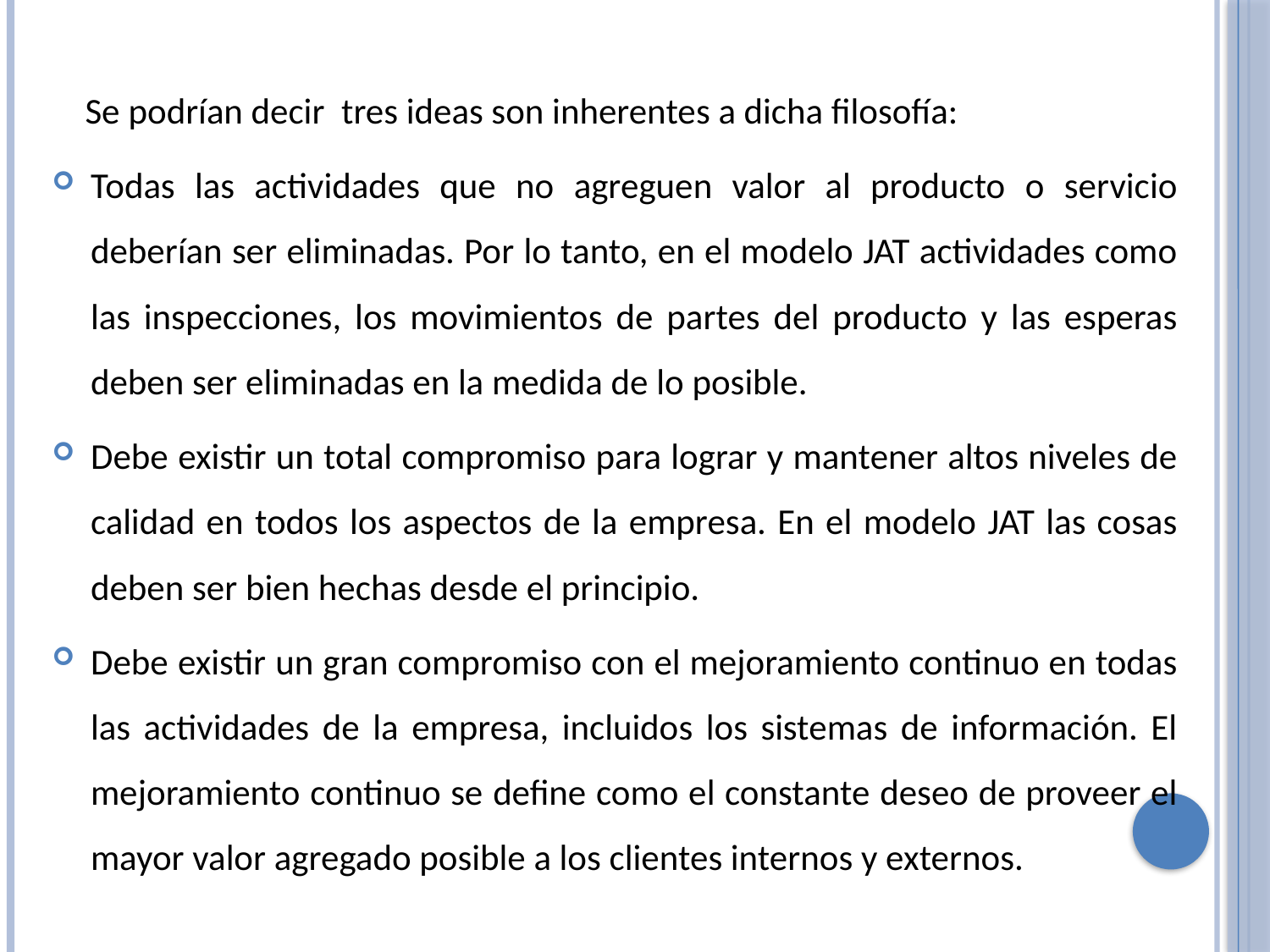

Se podrían decir  tres ideas son inherentes a dicha filosofía:
Todas las actividades que no agreguen valor al producto o servicio deberían ser eliminadas. Por lo tanto, en el modelo JAT actividades como las inspecciones, los movimientos de partes del producto y las esperas deben ser eliminadas en la medida de lo posible.
Debe existir un total compromiso para lograr y mantener altos niveles de calidad en todos los aspectos de la empresa. En el modelo JAT las cosas deben ser bien hechas desde el principio.
Debe existir un gran compromiso con el mejoramiento continuo en todas las actividades de la empresa, incluidos los sistemas de información. El mejoramiento continuo se define como el constante deseo de proveer el mayor valor agregado posible a los clientes internos y externos.